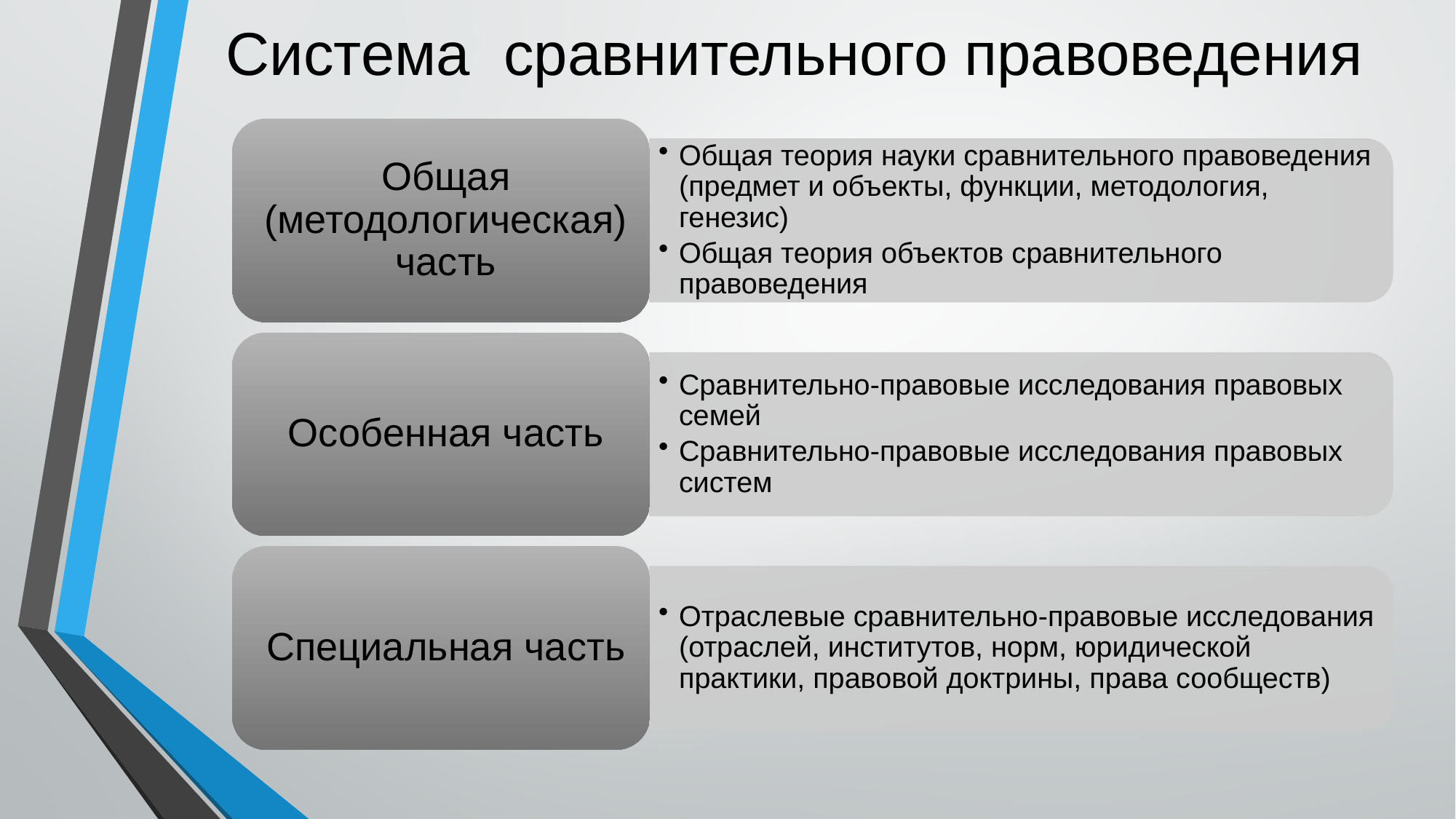

# Система  сравнительного правоведения
Общая теория науки сравнительного правоведения (предмет и объекты, функции, методология, генезис)
Общая теория объектов сравнительного правоведения
Общая (методологическая) часть
Сравнительно-правовые исследования правовых семей
Сравнительно-правовые исследования правовых систем
Особенная часть
Отраслевые сравнительно-правовые исследования (отраслей, институтов, норм, юридической практики, правовой доктрины, права сообществ)
Специальная часть